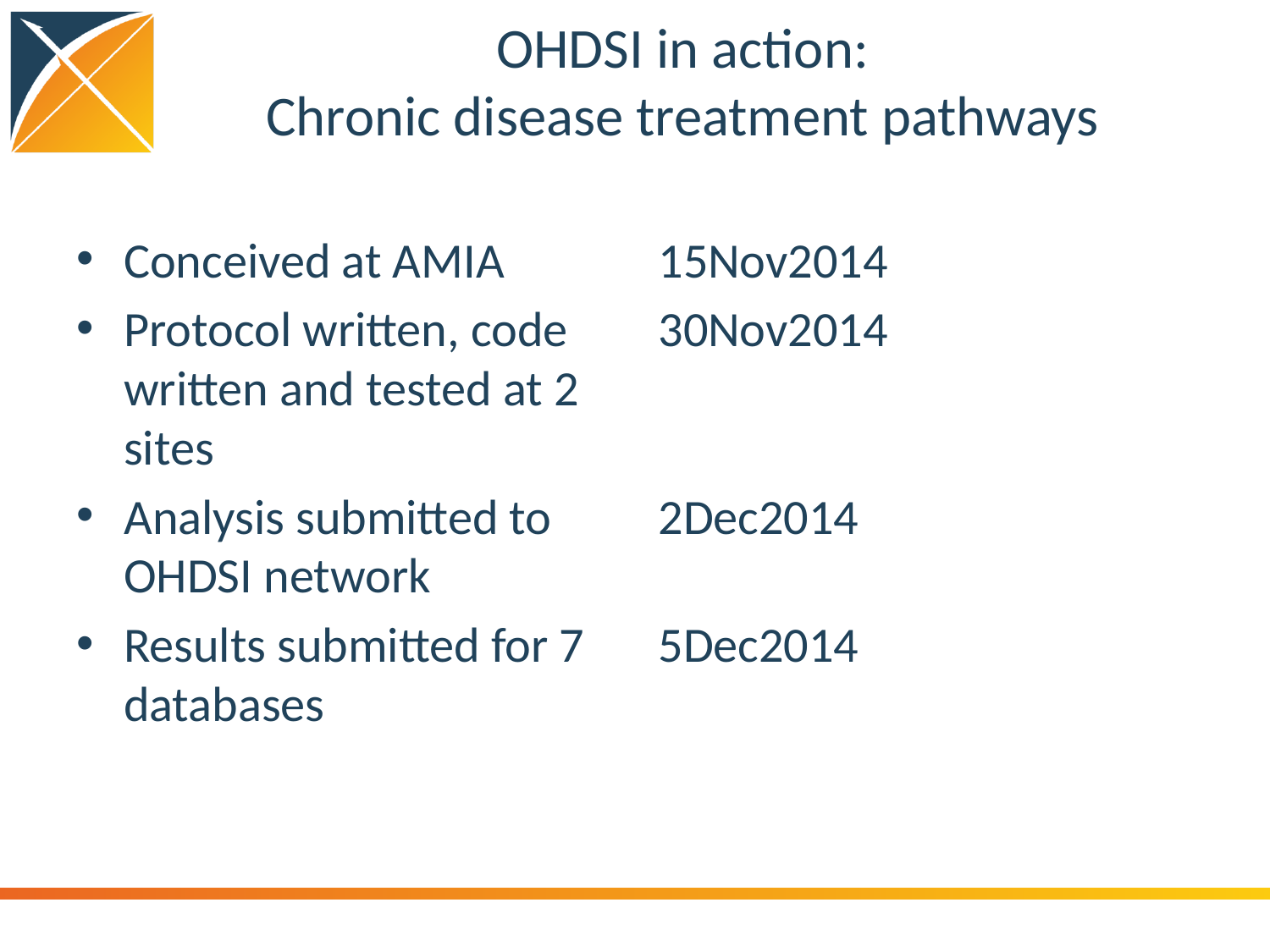

# OHDSI in action: Chronic disease treatment pathways
Conceived at AMIA
Protocol written, code written and tested at 2 sites
Analysis submitted to OHDSI network
Results submitted for 7 databases
15Nov2014
30Nov2014
2Dec2014
5Dec2014